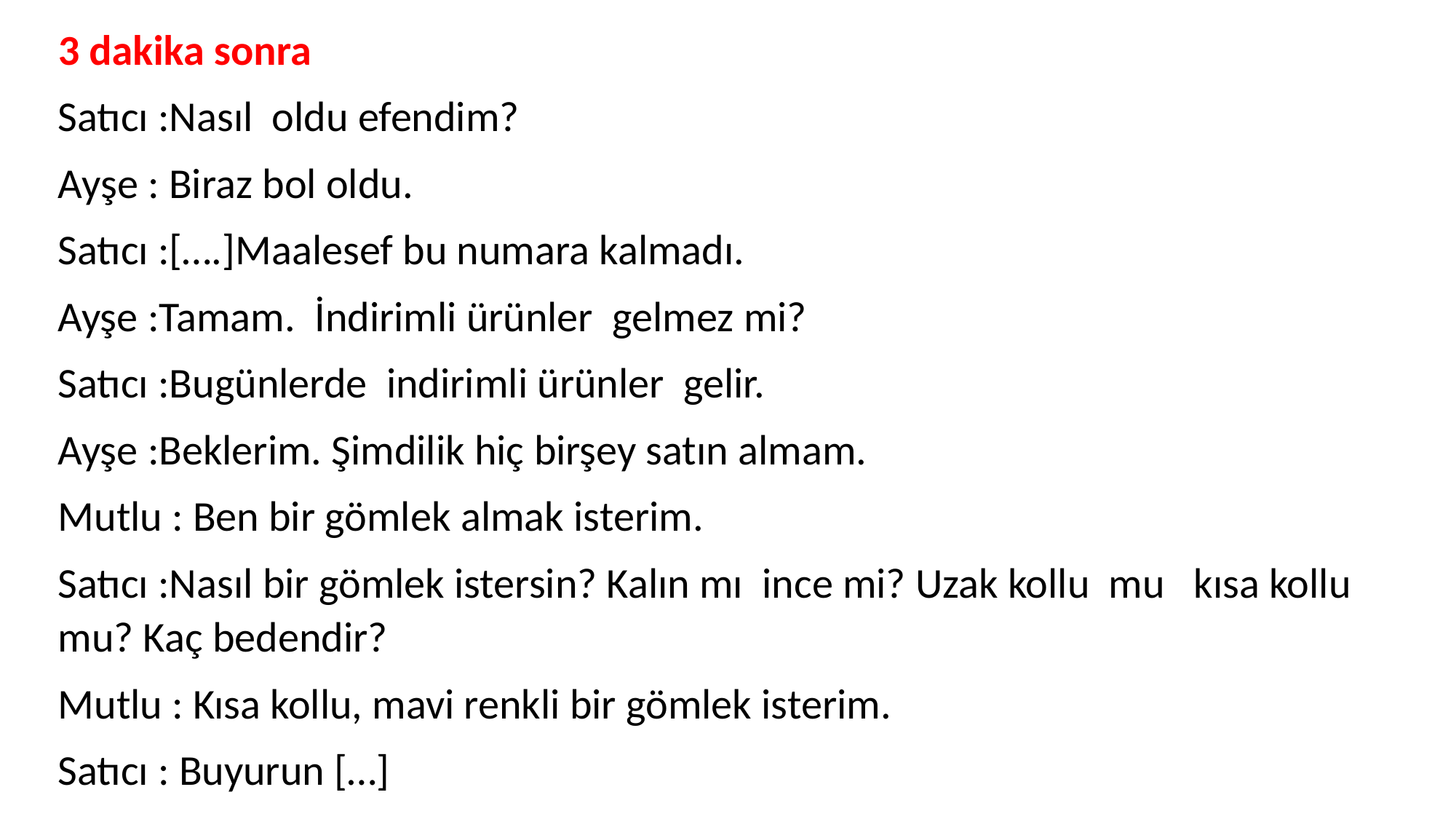

3 dakika sonra
Satıcı :Nasıl  oldu efendim?
Ayşe : Biraz bol oldu.
Satıcı :[….]Maalesef bu numara kalmadı.
Ayşe :Tamam.  İndirimli ürünler  gelmez mi?
Satıcı :Bugünlerde  indirimli ürünler  gelir.
Ayşe :Beklerim. Şimdilik hiç birşey satın almam.
Mutlu : Ben bir gömlek almak isterim.
Satıcı :Nasıl bir gömlek istersin? Kalın mı  ince mi? Uzak kollu  mu   kısa kollu mu? Kaç bedendir?
Mutlu : Kısa kollu, mavi renkli bir gömlek isterim.
Satıcı : Buyurun […]